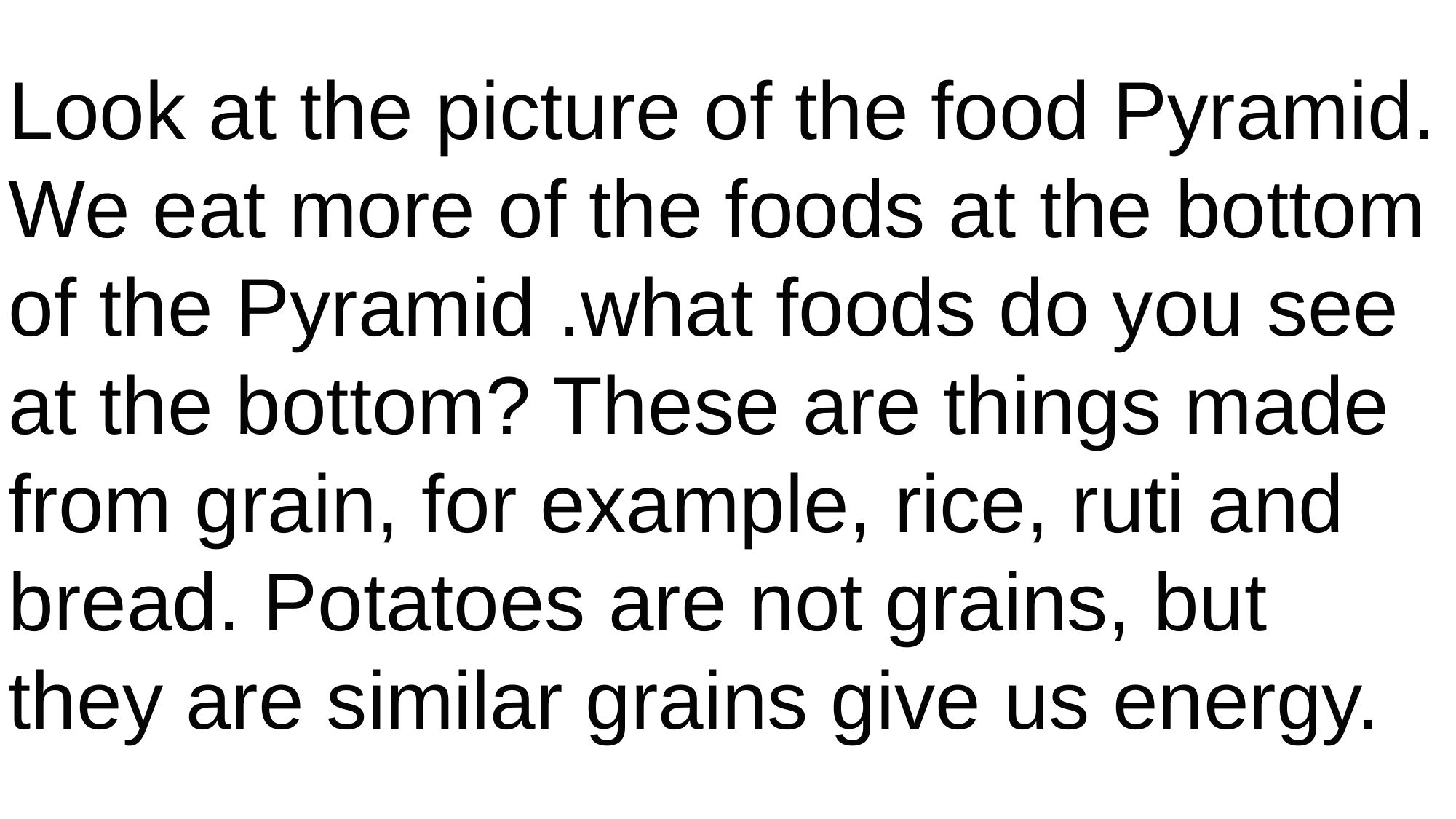

Look at the picture of the food Pyramid. We eat more of the foods at the bottom of the Pyramid .what foods do you see at the bottom? These are things made from grain, for example, rice, ruti and bread. Potatoes are not grains, but they are similar grains give us energy.